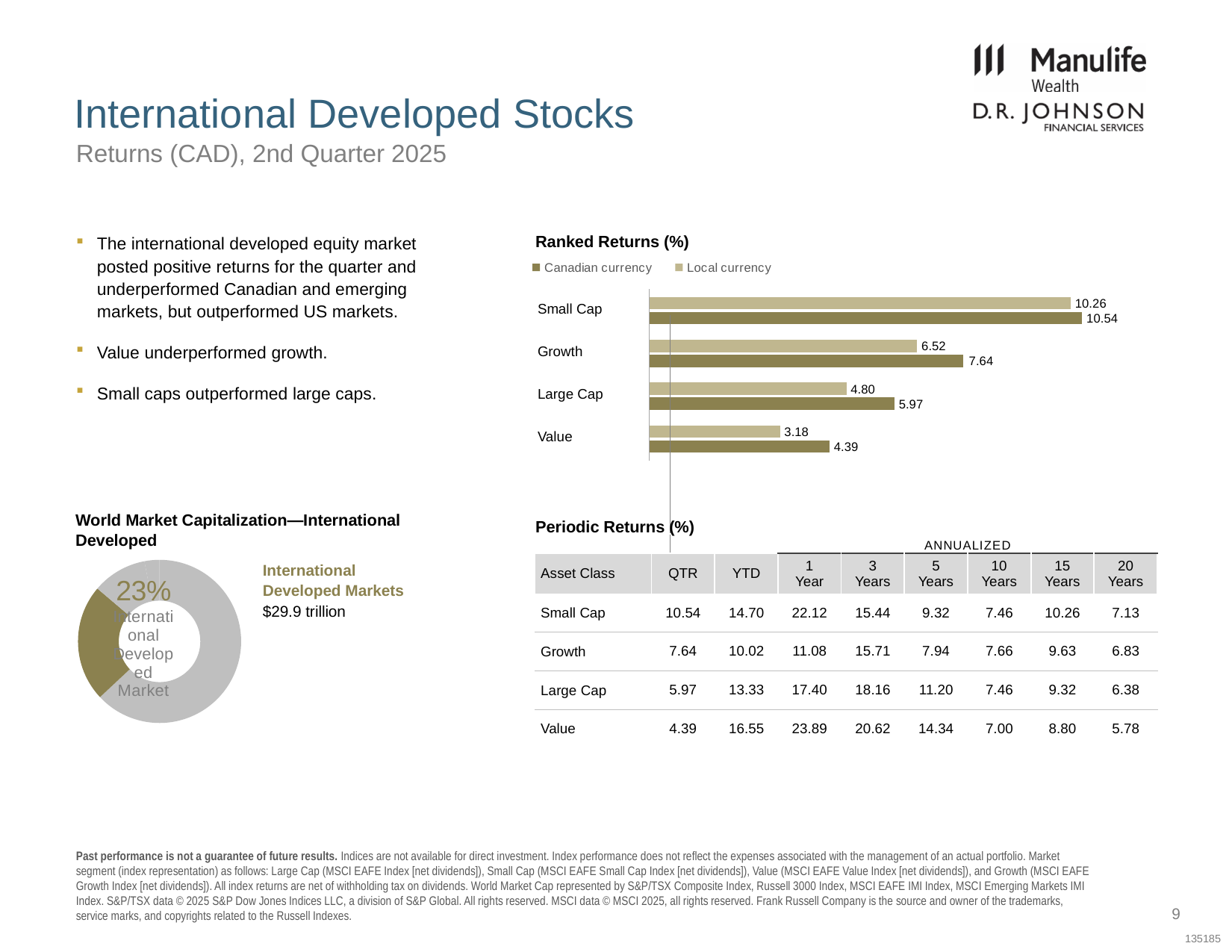

Firm Logo
# International Developed Stocks
Returns (CAD), 2nd Quarter 2025
The international developed equity market posted positive returns for the quarter and underperformed Canadian and emerging markets, but outperformed US markets.
Value underperformed growth.
Small caps outperformed large caps.
Ranked Returns (%)

### Chart

| Category | Local currency | Canadian currency |
|---|---|---|
| Small Cap | 10.26 | 10.54 |
| Growth | 6.52 | 7.64 |
| Large Cap | 4.8 | 5.97 |
| Value | 3.18 | 4.39 |
| Small Cap |  |
| --- | --- |
| Growth |  |
| Large Cap |  |
| Value |  |
Value
Large Cap
Growth
World Market Capitalization—International Developed
Periodic Returns (%)
Small Cap
|  |  |  | ANNUALIZED | ANNUALIZED | \* Annualized |  |  |  |
| --- | --- | --- | --- | --- | --- | --- | --- | --- |
| Asset Class | QTR | YTD | 1 Year | 3 Years | 5 Years | 10 Years | 15 Years | 20 Years |
| Small Cap | 10.54 | 14.70 | 22.12 | 15.44 | 9.32 | 7.46 | 10.26 | 7.13 |
| Growth | 7.64 | 10.02 | 11.08 | 15.71 | 7.94 | 7.66 | 9.63 | 6.83 |
| Large Cap | 5.97 | 13.33 | 17.40 | 18.16 | 11.20 | 7.46 | 9.32 | 6.38 |
| Value | 4.39 | 16.55 | 23.89 | 20.62 | 14.34 | 7.00 | 8.80 | 5.78 |

### Chart

| Category | Percent |
|---|---|
| US | 0.630267129101844 |
| International Developed | 0.231818328927044 |
| Emerging Markets | 0.108165318626043 |
| Canada | 0.0297492233450694 |
International Developed Markets
$29.9 trillion
9
Past performance is not a guarantee of future results. Indices are not available for direct investment. Index performance does not reflect the expenses associated with the management of an actual portfolio. Market segment (index representation) as follows: Large Cap (MSCI EAFE Index [net dividends]), Small Cap (MSCI EAFE Small Cap Index [net dividends]), Value (MSCI EAFE Value Index [net dividends]), and Growth (MSCI EAFE Growth Index [net dividends]). All index returns are net of withholding tax on dividends. World Market Cap represented by S&P/TSX Composite Index, Russell 3000 Index, MSCI EAFE IMI Index, MSCI Emerging Markets IMI Index. S&P/TSX data © 2025 S&P Dow Jones Indices LLC, a division of S&P Global. All rights reserved. MSCI data © MSCI 2025, all rights reserved. Frank Russell Company is the source and owner of the trademarks, service marks, and copyrights related to the Russell Indexes.
135185